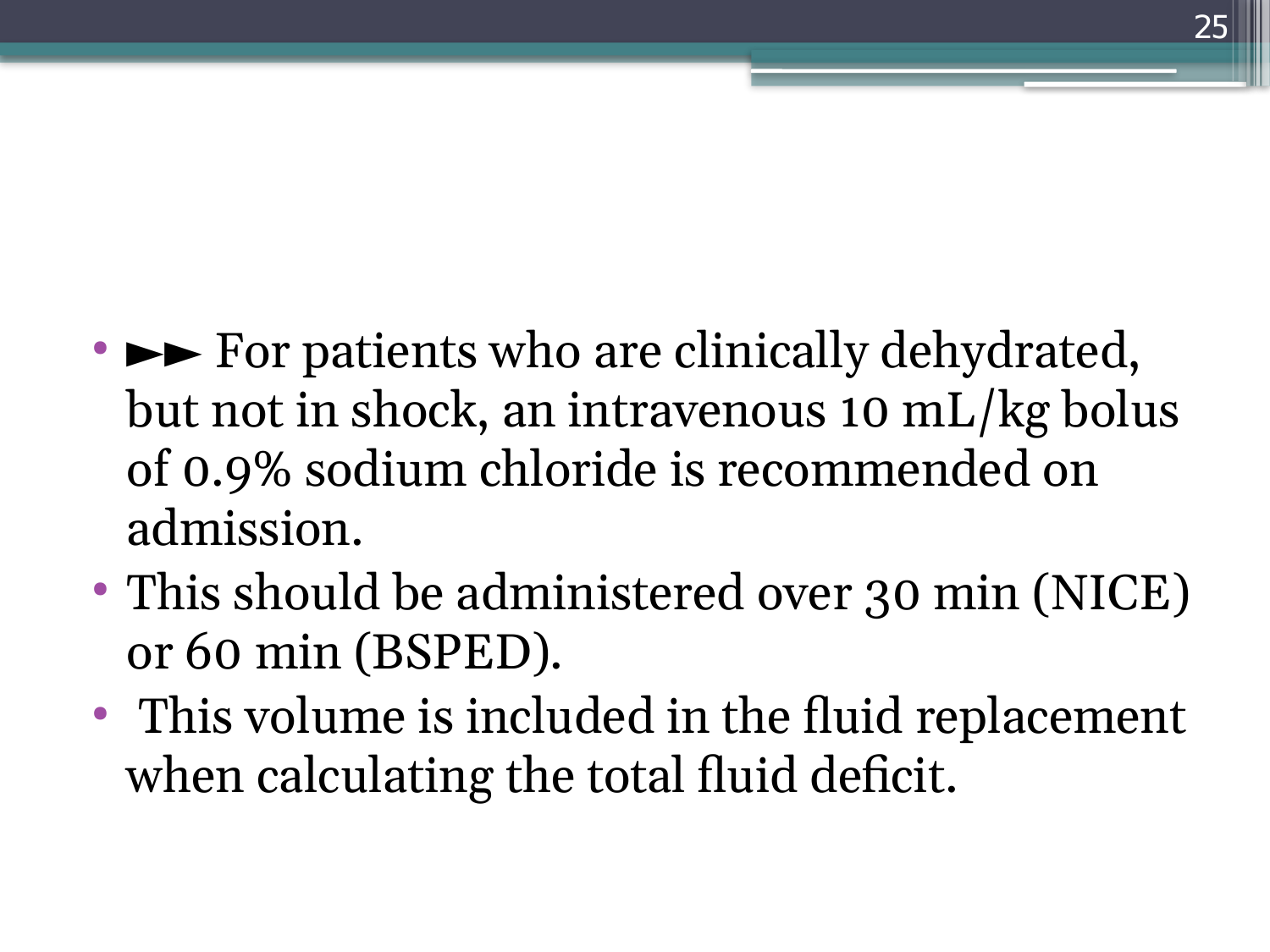

25
#
►► For patients who are clinically dehydrated, but not in shock, an intravenous 10 mL/kg bolus of 0.9% sodium chloride is recommended on admission.
This should be administered over 30 min (NICE) or 60 min (BSPED).
 This volume is included in the fluid replacement when calculating the total fluid deficit.